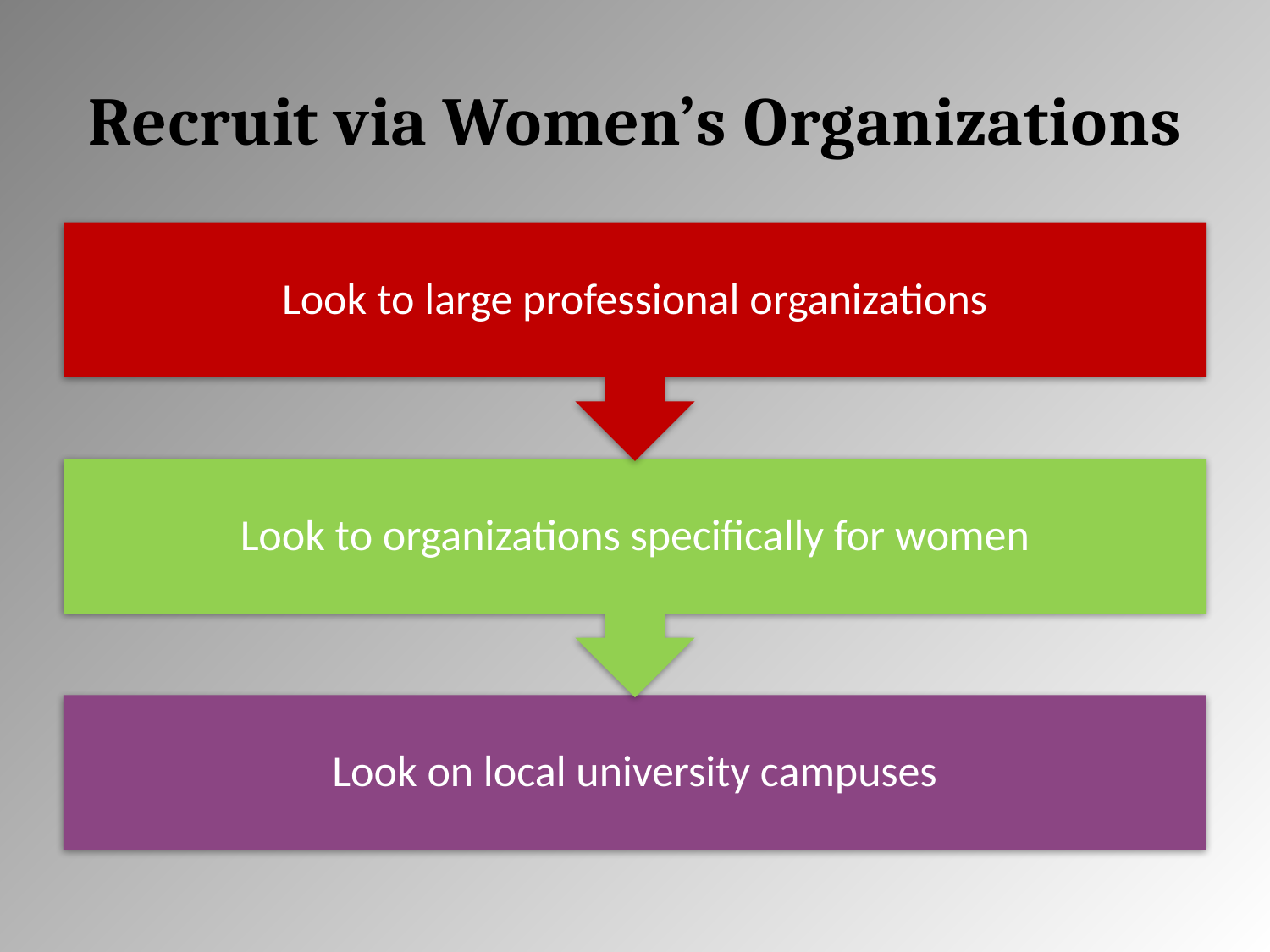

# Recruit via Women’s Organizations
Look on local university campuses
Look to organizations specifically for women
Look to large professional organizations